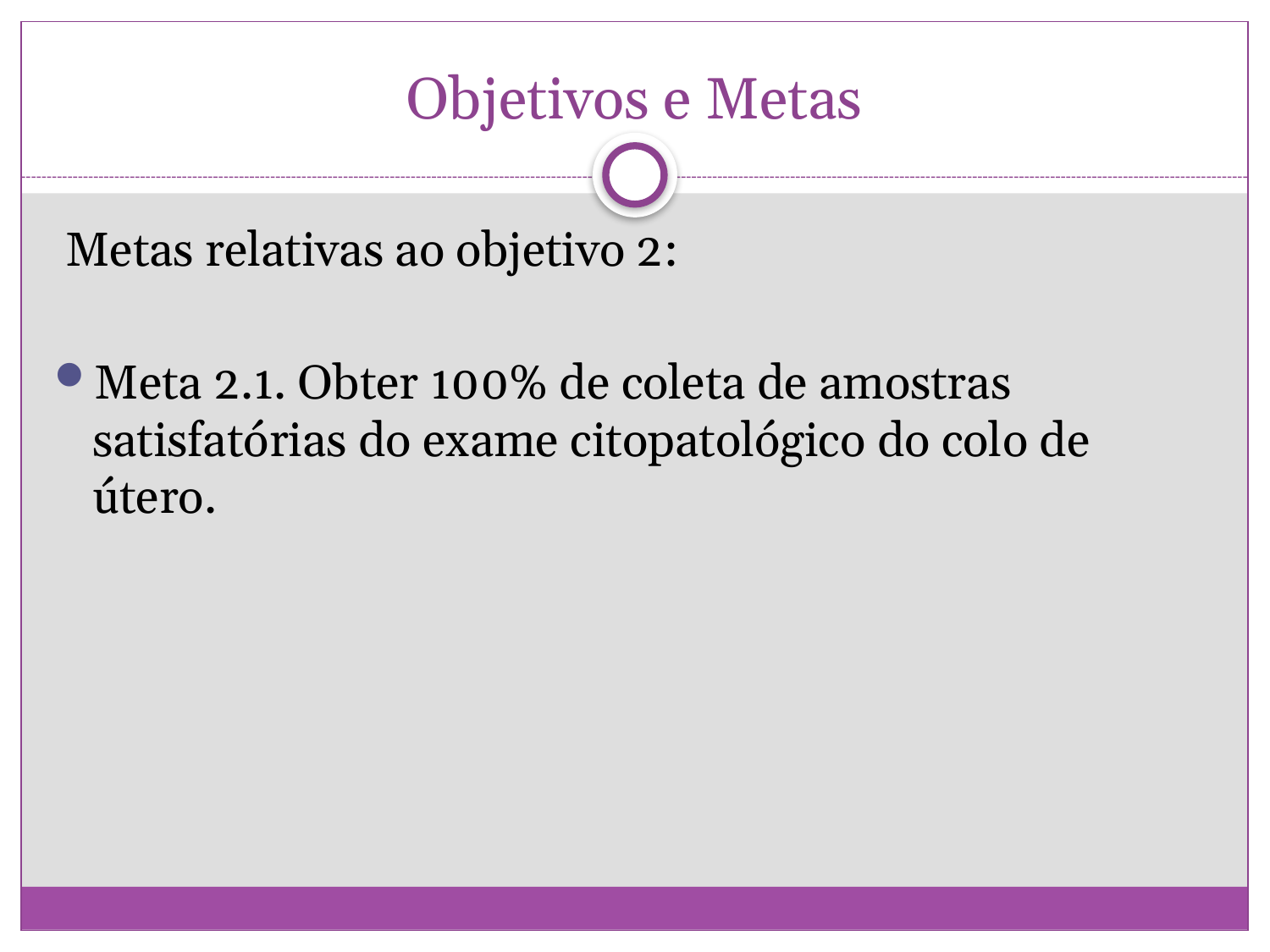

# Objetivos e Metas
 Metas relativas ao objetivo 2:

Meta 2.1. Obter 100% de coleta de amostras satisfatórias do exame citopatológico do colo de útero.